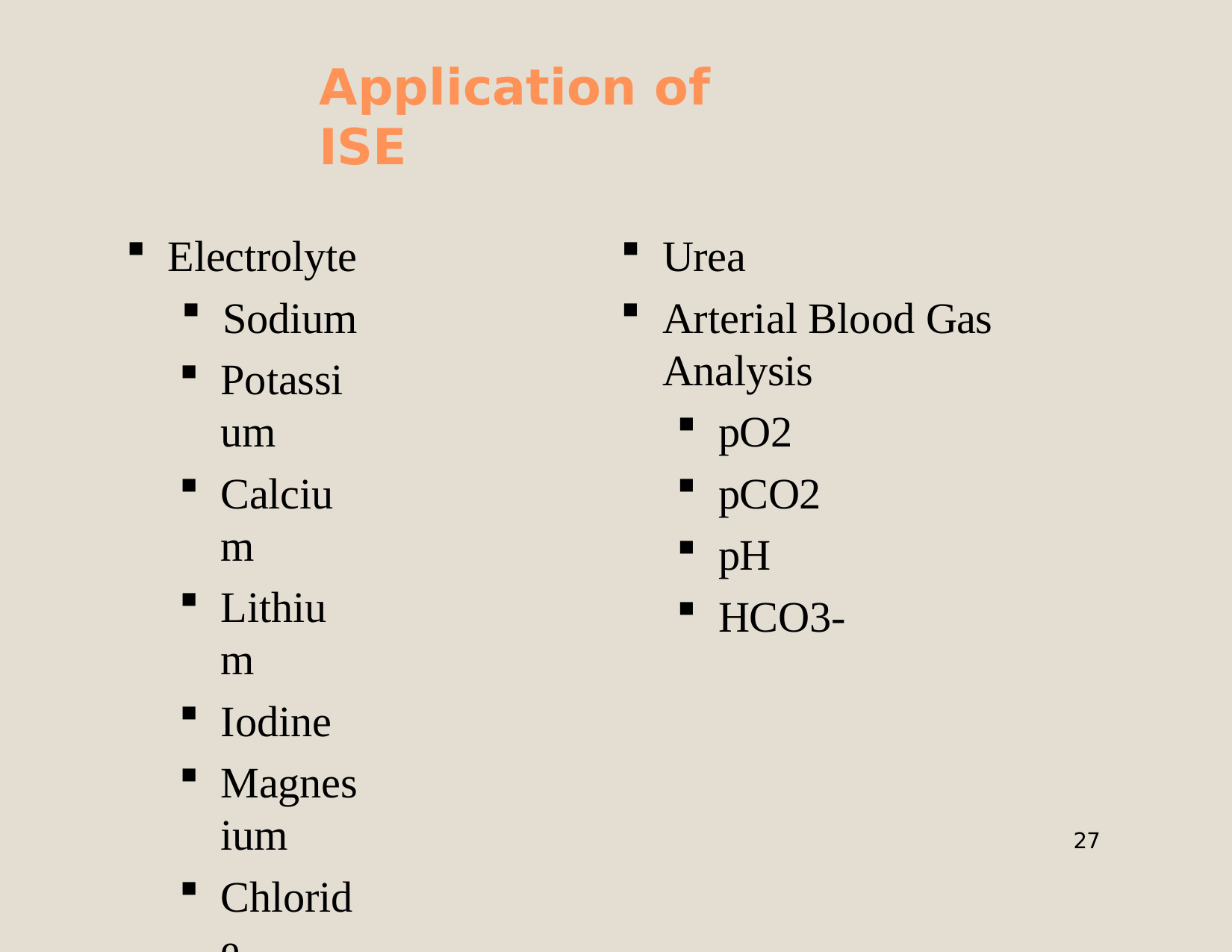

# Application of ISE
Electrolyte
Sodium
Potassium
Calcium
Lithium
Iodine
Magnesium
Chloride
Fluoride
Glucose
Urea
Arterial Blood Gas Analysis
pO2
pCO2
pH
HCO3-
27